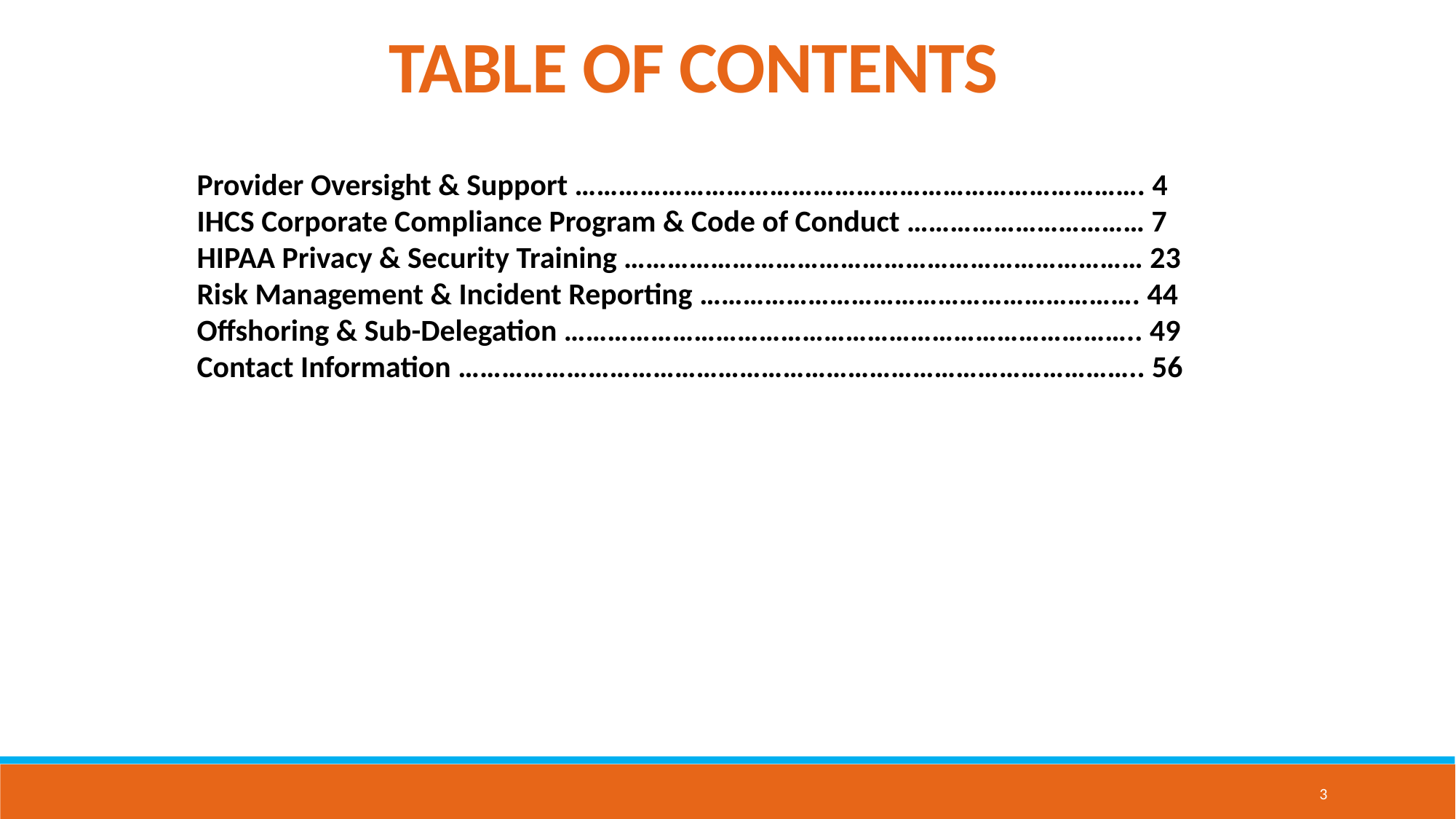

TABLE OF CONTENTS
Provider Oversight & Support ……………………………………………………………………. 4
IHCS Corporate Compliance Program & Code of Conduct …………………………… 7
HIPAA Privacy & Security Training ……………………………………………………………… 23
Risk Management & Incident Reporting ……………………………………………………. 44
Offshoring & Sub-Delegation …………………………………………………………………….. 49
Contact Information ………………………………………………………………………………….. 56
3